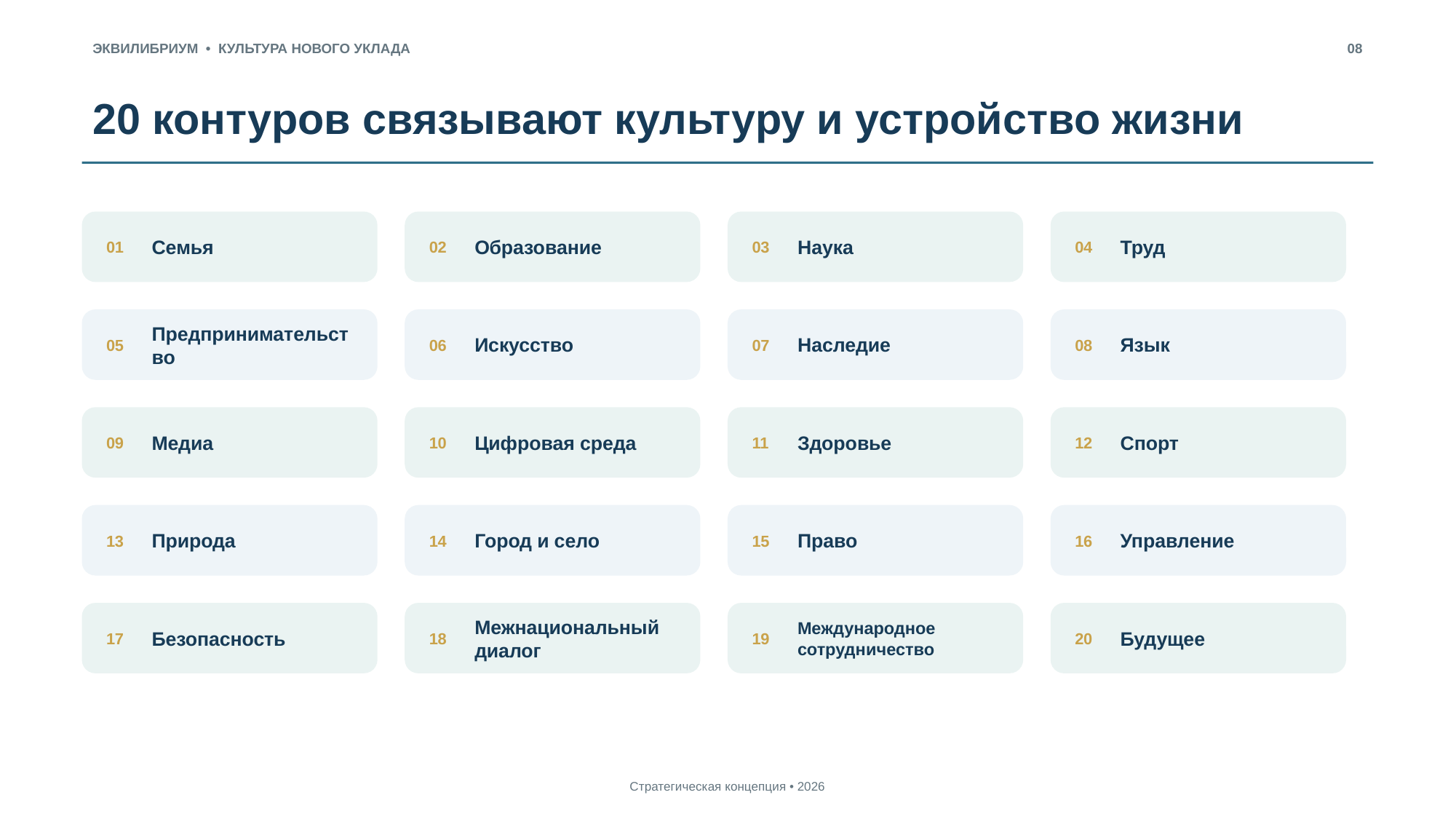

ЭКВИЛИБРИУМ  •  КУЛЬТУРА НОВОГО УКЛАДА
08
20 контуров связывают культуру и устройство жизни

Семья
Образование
Наука
Труд
01
02
03
04

Предпринимательство
Искусство
Наследие
Язык
05
06
07
08

Медиа
Цифровая среда
Здоровье
Спорт
09
10
11
12

Природа
Город и село
Право
Управление
13
14
15
16

Безопасность
Межнациональный диалог
Международное сотрудничество
Будущее
17
18
19
20
Стратегическая концепция • 2026